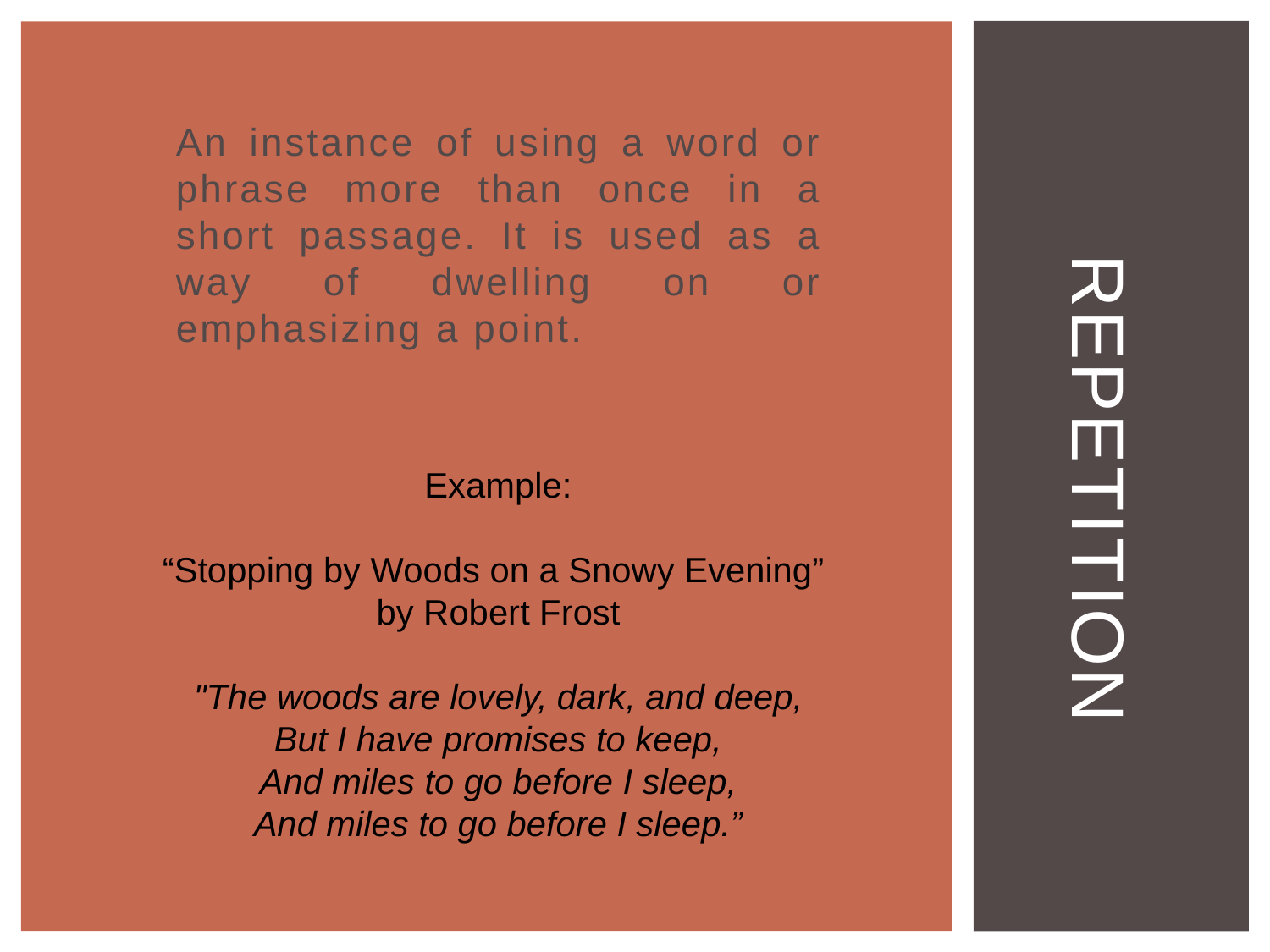

An instance of using a word or phrase more than once in a short passage. It is used as a way of dwelling on or emphasizing a point.
# Repetition
Example:

“Stopping by Woods on a Snowy Evening”
by Robert Frost

"The woods are lovely, dark, and deep,
But I have promises to keep,
And miles to go before I sleep,
And miles to go before I sleep.”